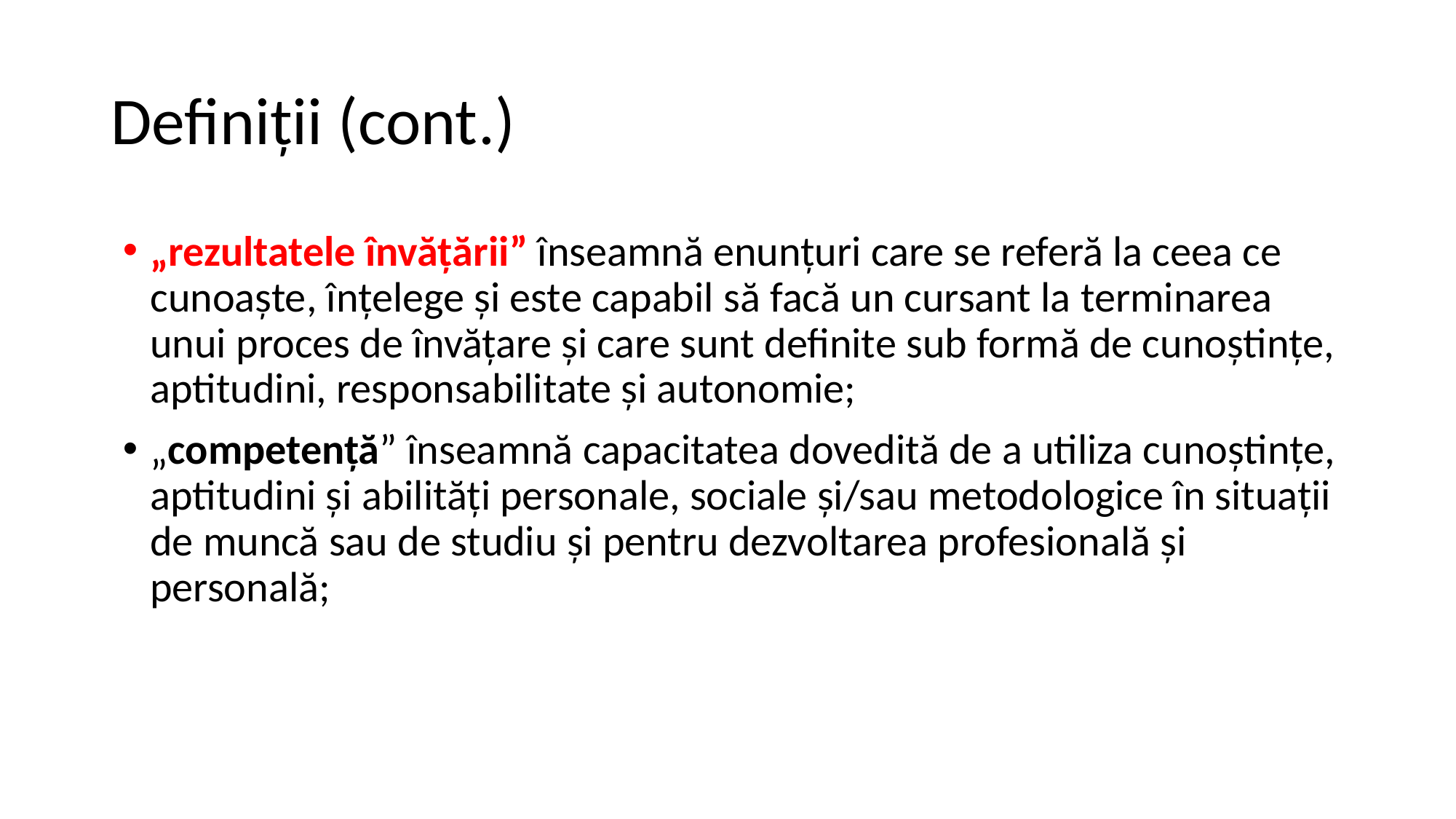

# Definiții (cont.)
„rezultatele învățării” înseamnă enunțuri care se referă la ceea ce cunoaște, înțelege și este capabil să facă un cursant la terminarea unui proces de învățare și care sunt definite sub formă de cunoștințe, aptitudini, responsabilitate și autonomie;
„competență” înseamnă capacitatea dovedită de a utiliza cunoștințe, aptitudini și abilități personale, sociale și/sau metodologice în situații de muncă sau de studiu și pentru dezvoltarea profesională și personală;